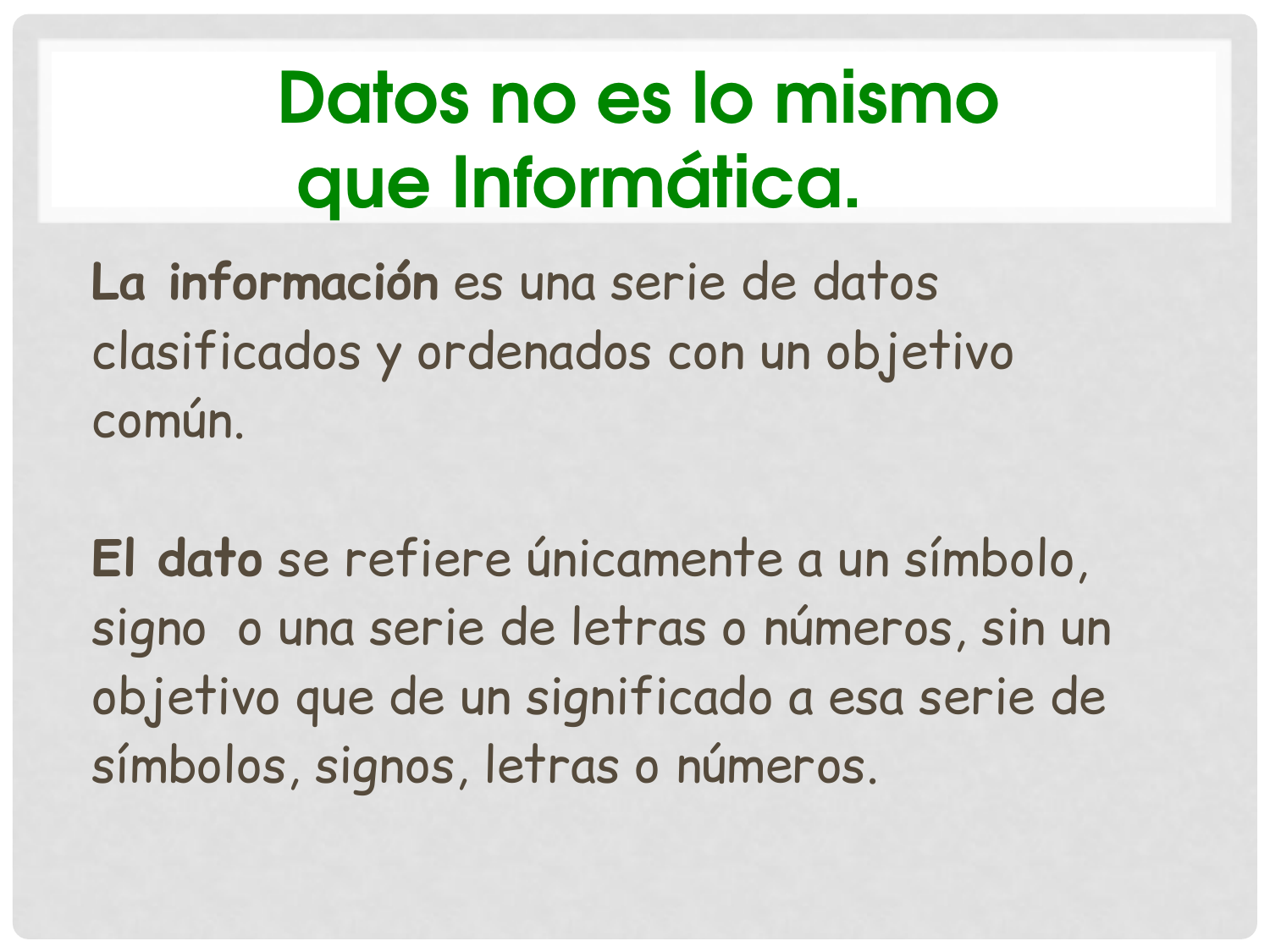

Datos no es lo mismo
 que Informática.
La información es una serie de datos
clasificados y ordenados con un objetivo
común.

El dato se refiere únicamente a un símbolo,
signo  o una serie de letras o números, sin un
objetivo que de un significado a esa serie de
símbolos, signos, letras o números.